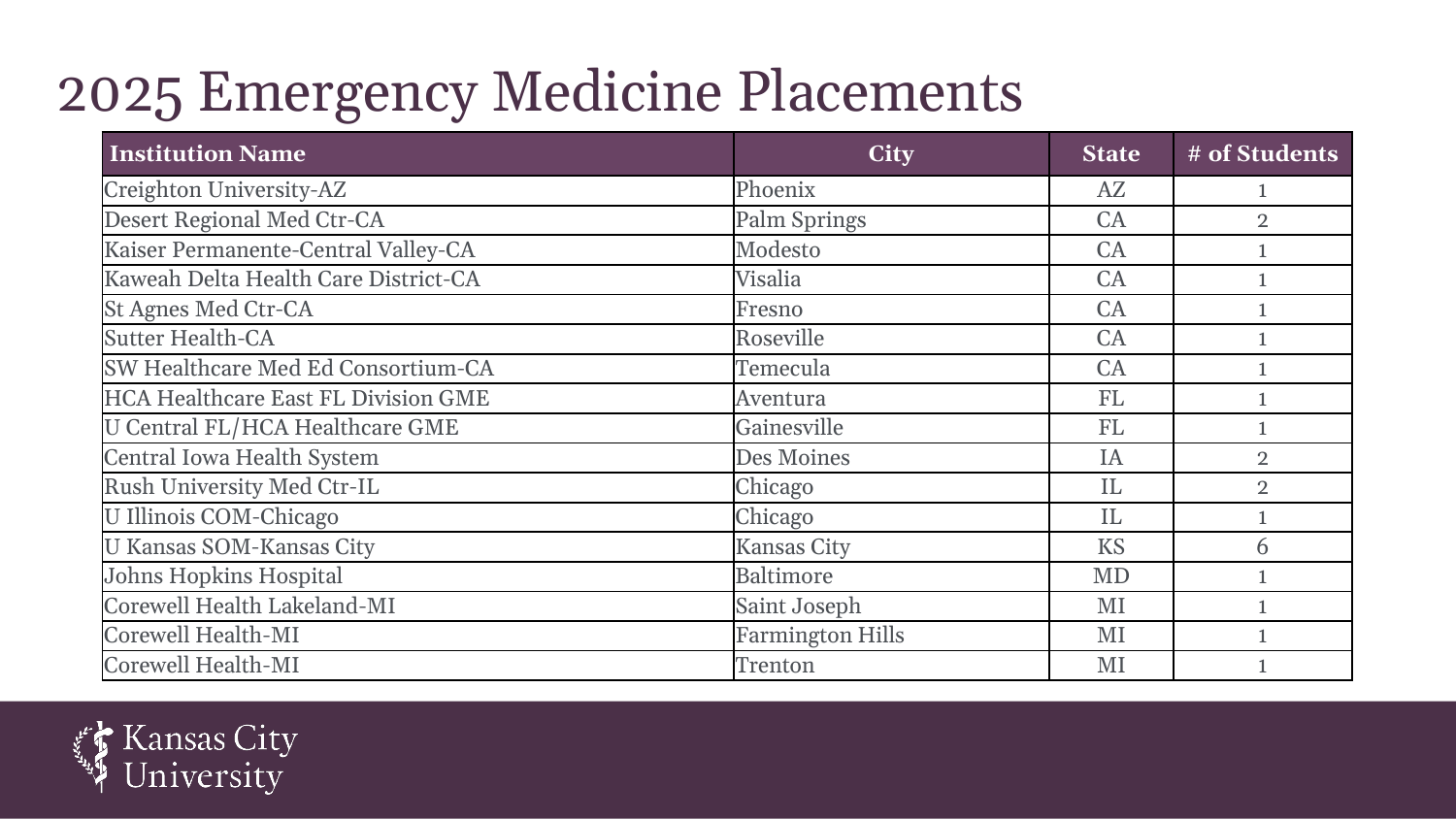

# 2025 Emergency Medicine Placements
| Institution Name | City | State | # of Students |
| --- | --- | --- | --- |
| Creighton University-AZ | Phoenix | AZ | 1 |
| Desert Regional Med Ctr-CA | Palm Springs | CA | 2 |
| Kaiser Permanente-Central Valley-CA | Modesto | CA | 1 |
| Kaweah Delta Health Care District-CA | Visalia | CA | 1 |
| St Agnes Med Ctr-CA | Fresno | CA | 1 |
| Sutter Health-CA | Roseville | CA | 1 |
| SW Healthcare Med Ed Consortium-CA | Temecula | CA | 1 |
| HCA Healthcare East FL Division GME | Aventura | FL | 1 |
| U Central FL/HCA Healthcare GME | Gainesville | FL | 1 |
| Central Iowa Health System | Des Moines | IA | 2 |
| Rush University Med Ctr-IL | Chicago | IL | 2 |
| U Illinois COM-Chicago | Chicago | IL | 1 |
| U Kansas SOM-Kansas City | Kansas City | KS | 6 |
| Johns Hopkins Hospital | Baltimore | MD | 1 |
| Corewell Health Lakeland-MI | Saint Joseph | MI | 1 |
| Corewell Health-MI | Farmington Hills | MI | 1 |
| Corewell Health-MI | Trenton | MI | 1 |